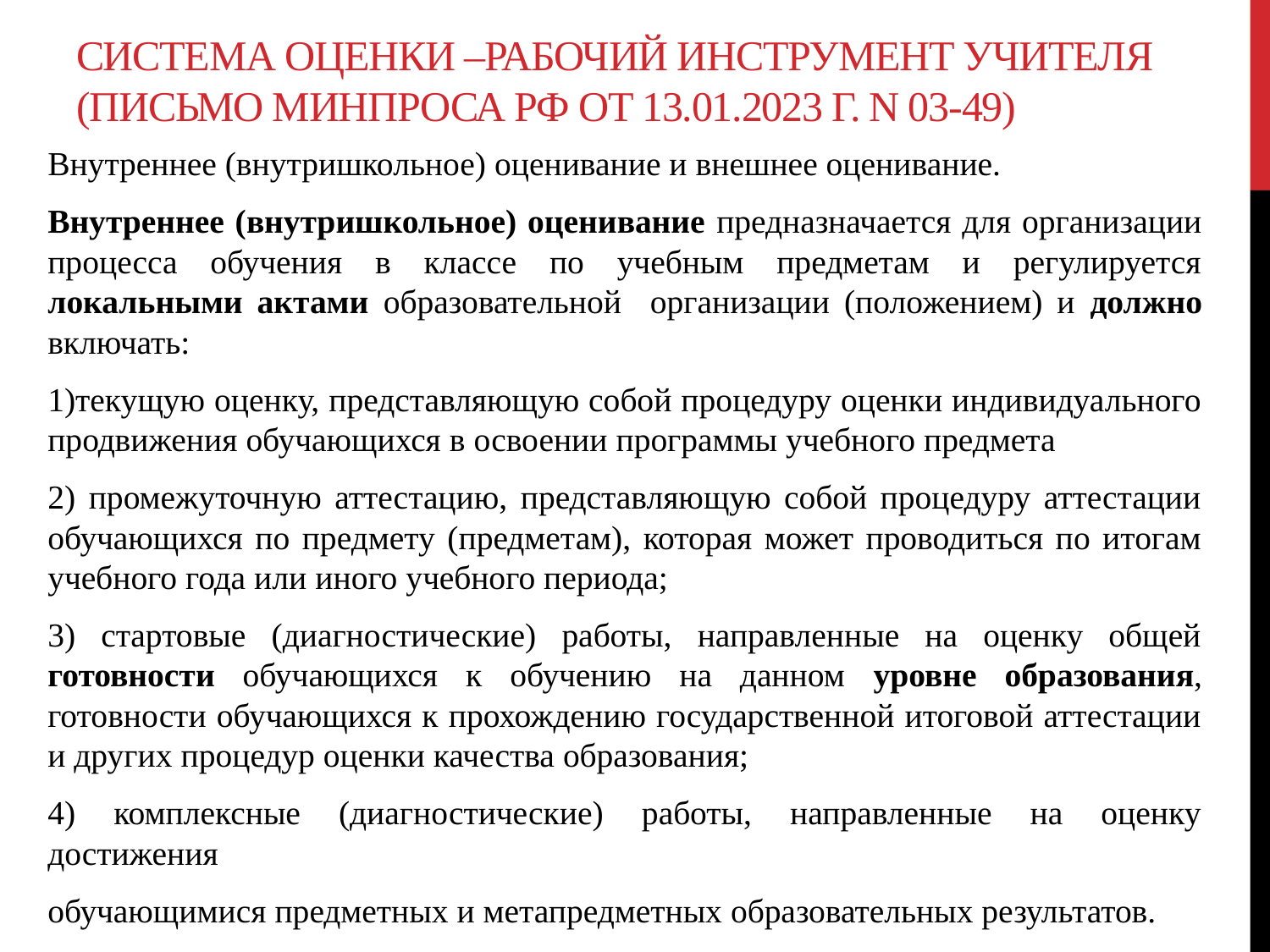

# Система оценки –рабочий инструмент учителя (Письмо Минпроса РФ от 13.01.2023 г. N 03-49)
Внутреннее (внутришкольное) оценивание и внешнее оценивание.
Внутреннее (внутришкольное) оценивание предназначается для организации процесса обучения в классе по учебным предметам и регулируется локальными актами образовательной  организации (положением) и должно включать:
1)текущую оценку, представляющую собой процедуру оценки индивидуального продвижения обучающихся в освоении программы учебного предмета
2) промежуточную аттестацию, представляющую собой процедуру аттестации обучающихся по предмету (предметам), которая может проводиться по итогам учебного года или иного учебного периода;
3) стартовые (диагностические) работы, направленные на оценку общей готовности обучающихся к обучению на данном уровне образования, готовности обучающихся к прохождению государственной итоговой аттестации и других процедур оценки качества образования;
4) комплексные (диагностические) работы, направленные на оценку достижения
обучающимися предметных и метапредметных образовательных результатов.